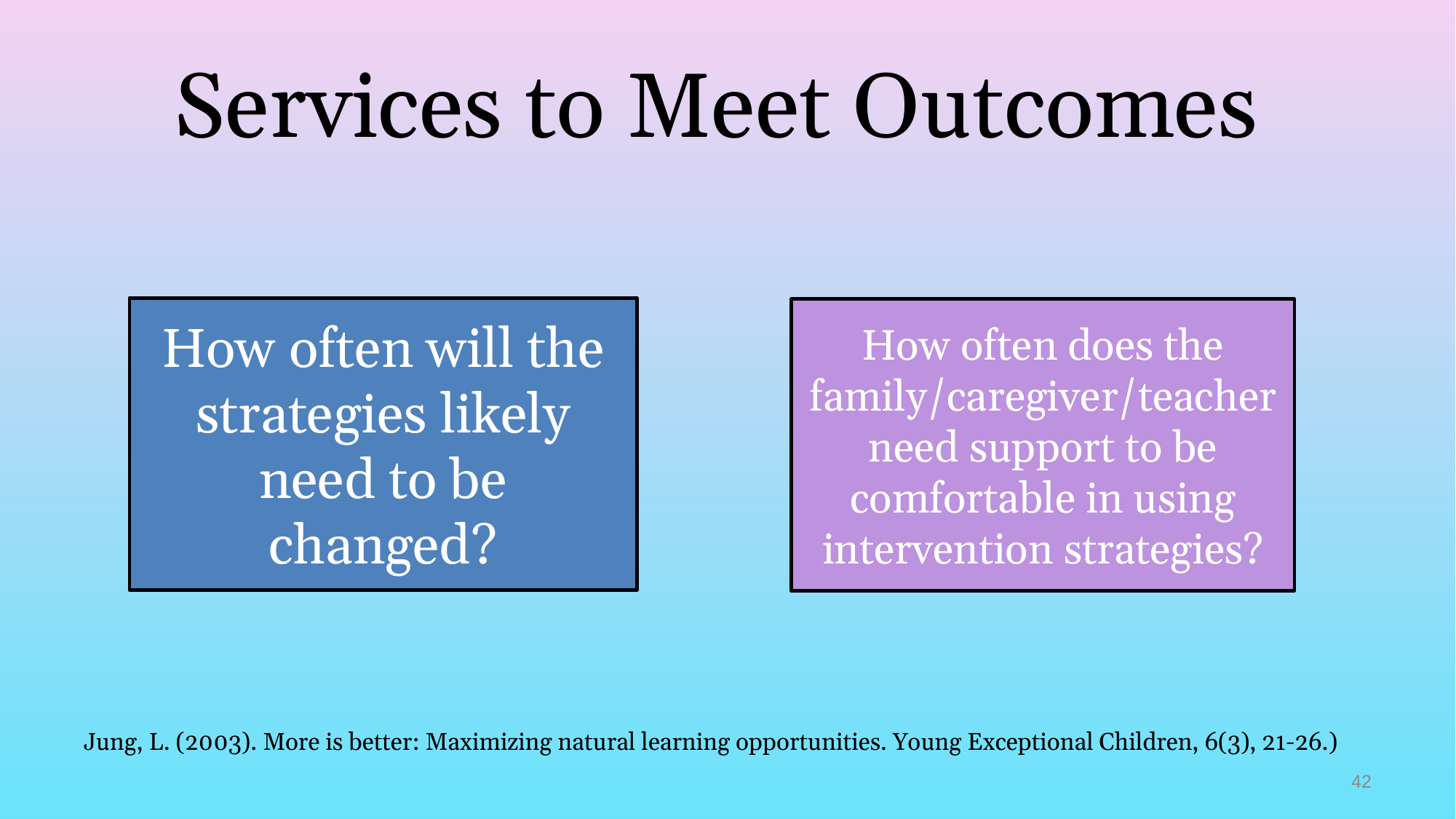

# Services to Meet Outcomes

How often will the strategies likely need to be changed?
How often does the family/caregiver/teacher need support to be comfortable in using intervention strategies?
Jung, L. (2003). More is better: Maximizing natural learning opportunities. Young Exceptional Children, 6(3), 21-26.)
42